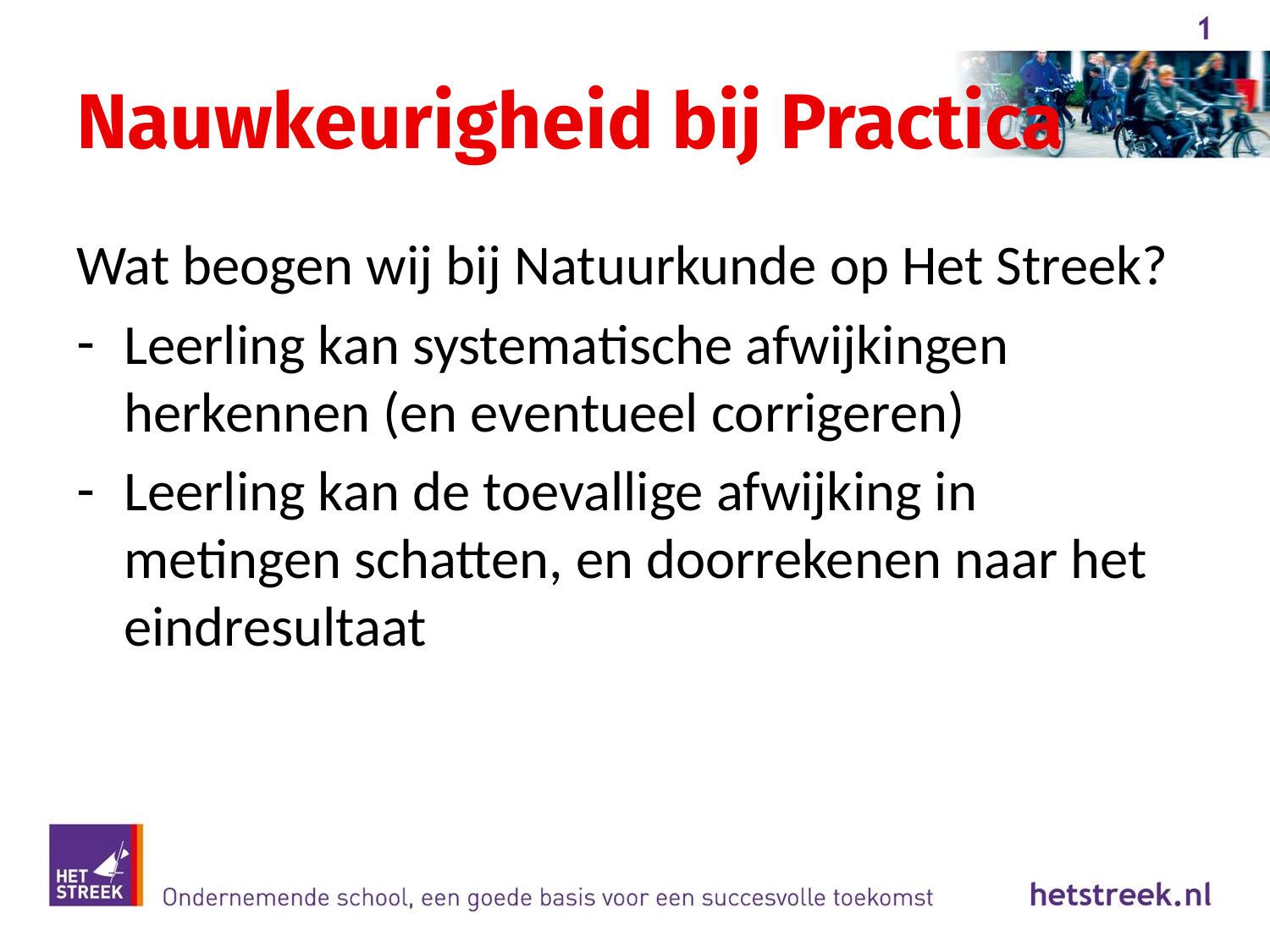

# Nauwkeurigheid bij Practica
Wat beogen wij bij Natuurkunde op Het Streek?
Leerling kan systematische afwijkingen herkennen (en eventueel corrigeren)
Leerling kan de toevallige afwijking in metingen schatten, en doorrekenen naar het eindresultaat